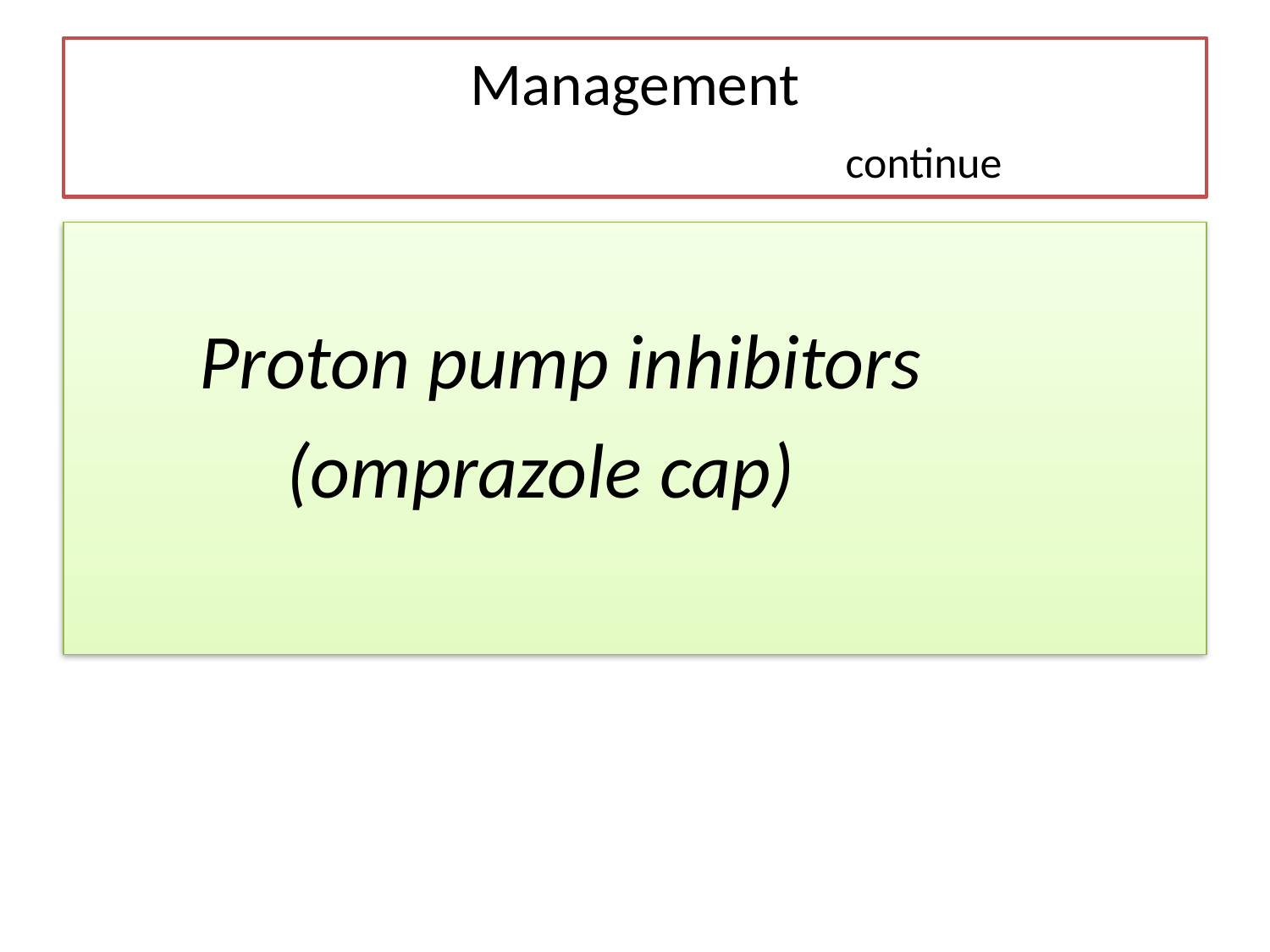

# Management continue

       Proton pump inhibitors
            (omprazole cap)